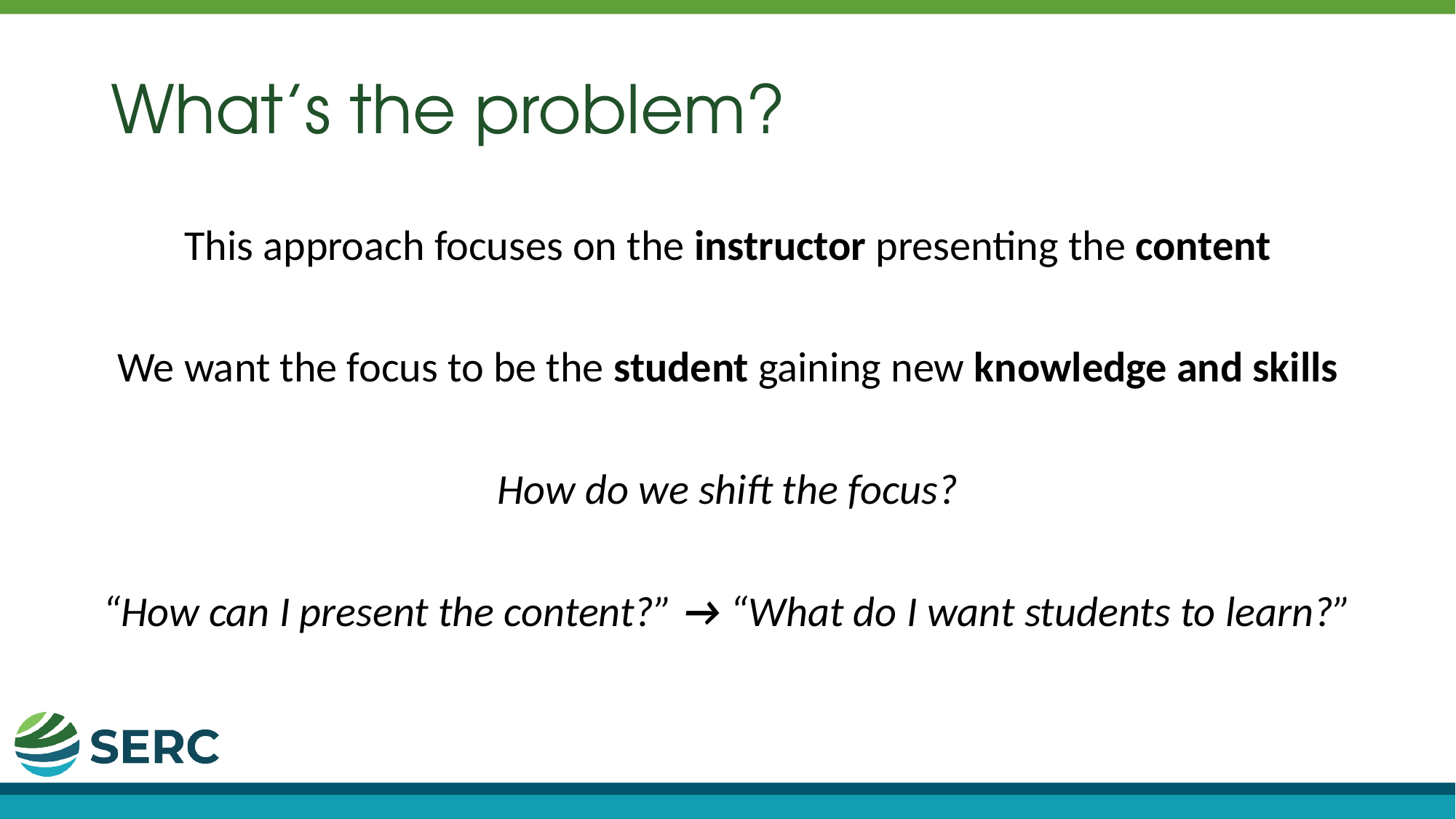

# What’s the problem?
This approach focuses on the instructor presenting the content

We want the focus to be the student gaining new knowledge and skills

How do we shift the focus?

“How can I present the content?” → “What do I want students to learn?”